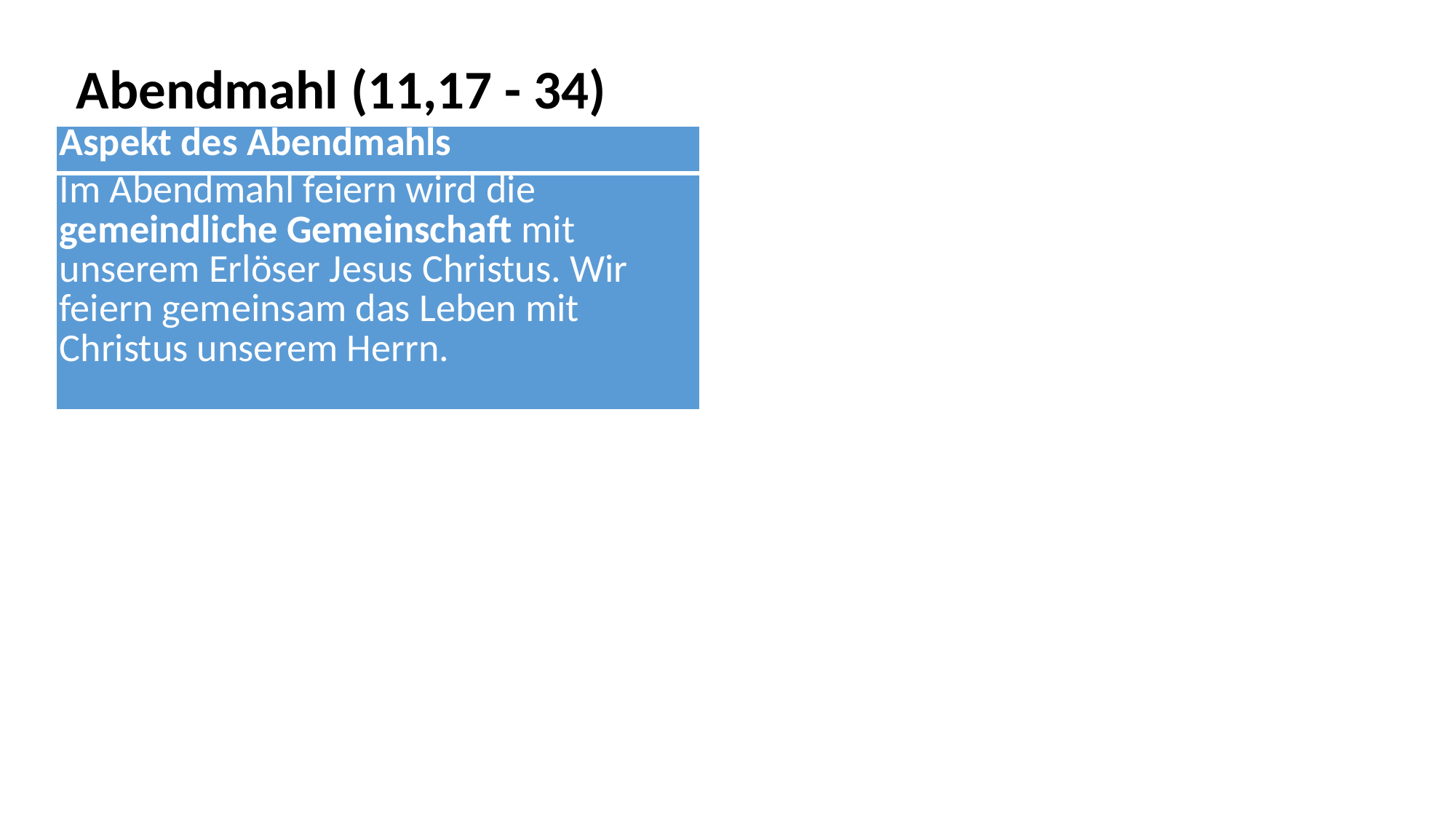

Abendmahl (11,17 - 34)
| Aspekt des Abendmahls |
| --- |
| Im Abendmahl feiern wird die gemeindliche Gemeinschaft mit unserem Erlöser Jesus Christus. Wir feiern gemeinsam das Leben mit Christus unserem Herrn. |